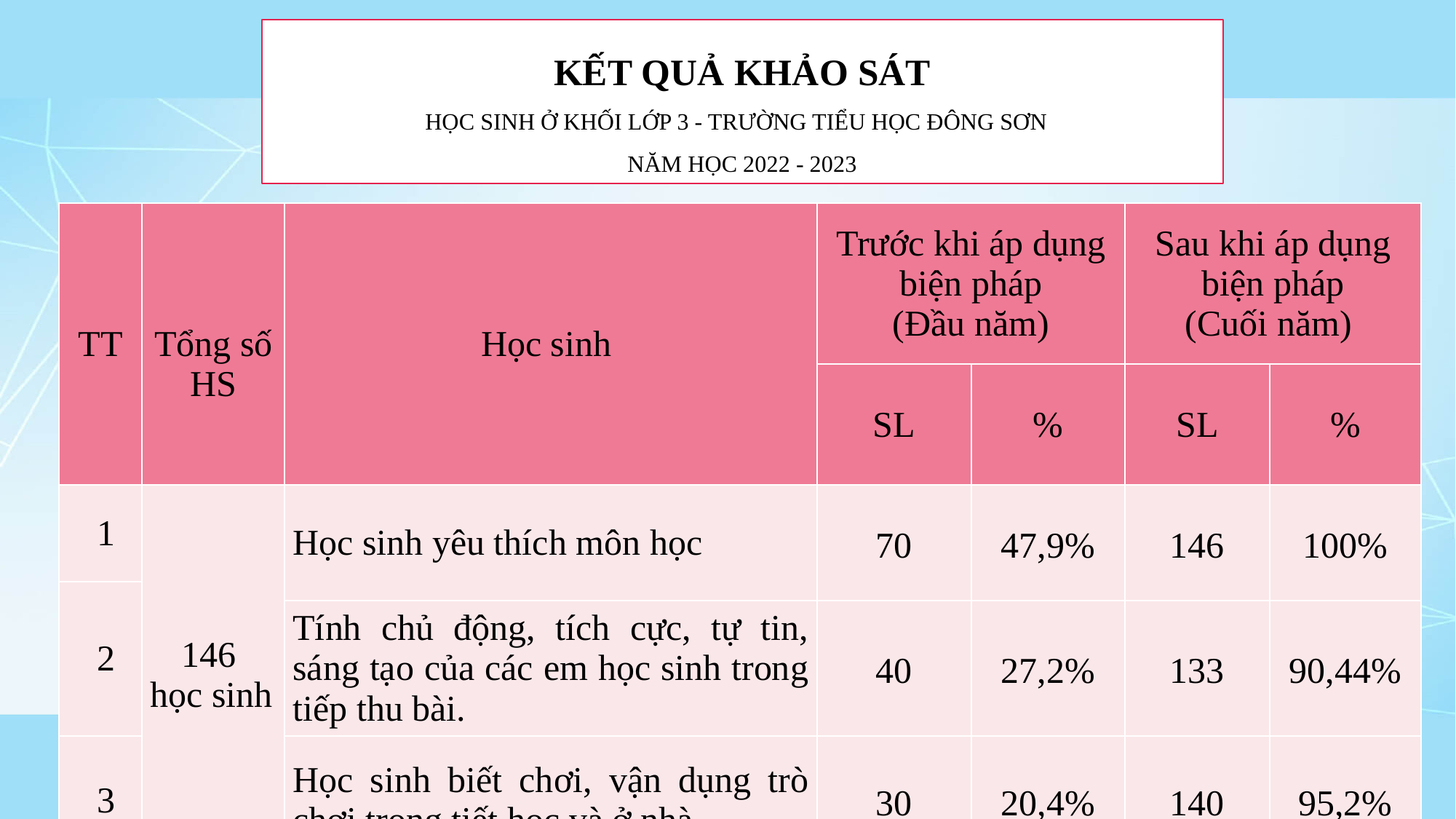

# KẾT QUẢ KHẢO SÁT học sinh ở khối lớp 3 - trường Tiểu học ĐÔNG Sơn năm học 2022 - 2023
| TT | Tổng số HS | Học sinh | Trước khi áp dụng biện pháp (Đầu năm) |  | Sau khi áp dụng biện pháp (Cuối năm) |  |
| --- | --- | --- | --- | --- | --- | --- |
|  |  |  | SL | % | SL | % |
| 1 | 146 học sinh | Học sinh yêu thích môn học | 70 | 47,9% | 146 | 100% |
| 2 |  |  |  |  |  |  |
|  |  | Tính chủ động, tích cực, tự tin, sáng tạo của các em học sinh trong tiếp thu bài. | 40 | 27,2% | 133 | 90,44% |
| 3 |  | Học sinh biết chơi, vận dụng trò chơi trong tiết học và ở nhà. | 30 | 20,4% | 140 | 95,2% |